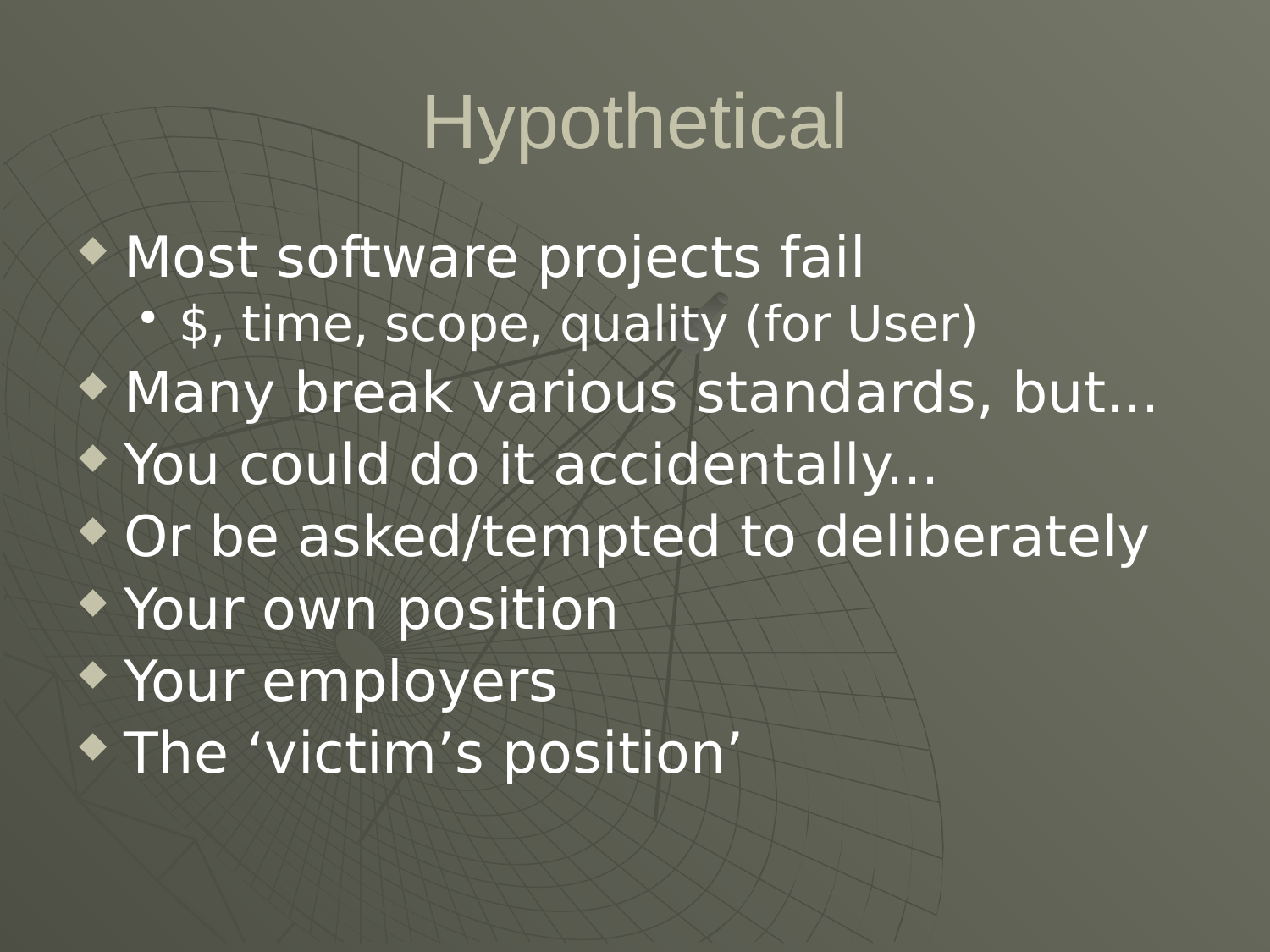

# Hypothetical
Most software projects fail
$, time, scope, quality (for User)
Many break various standards, but...
You could do it accidentally...
Or be asked/tempted to deliberately
Your own position
Your employers
The ‘victim’s position’